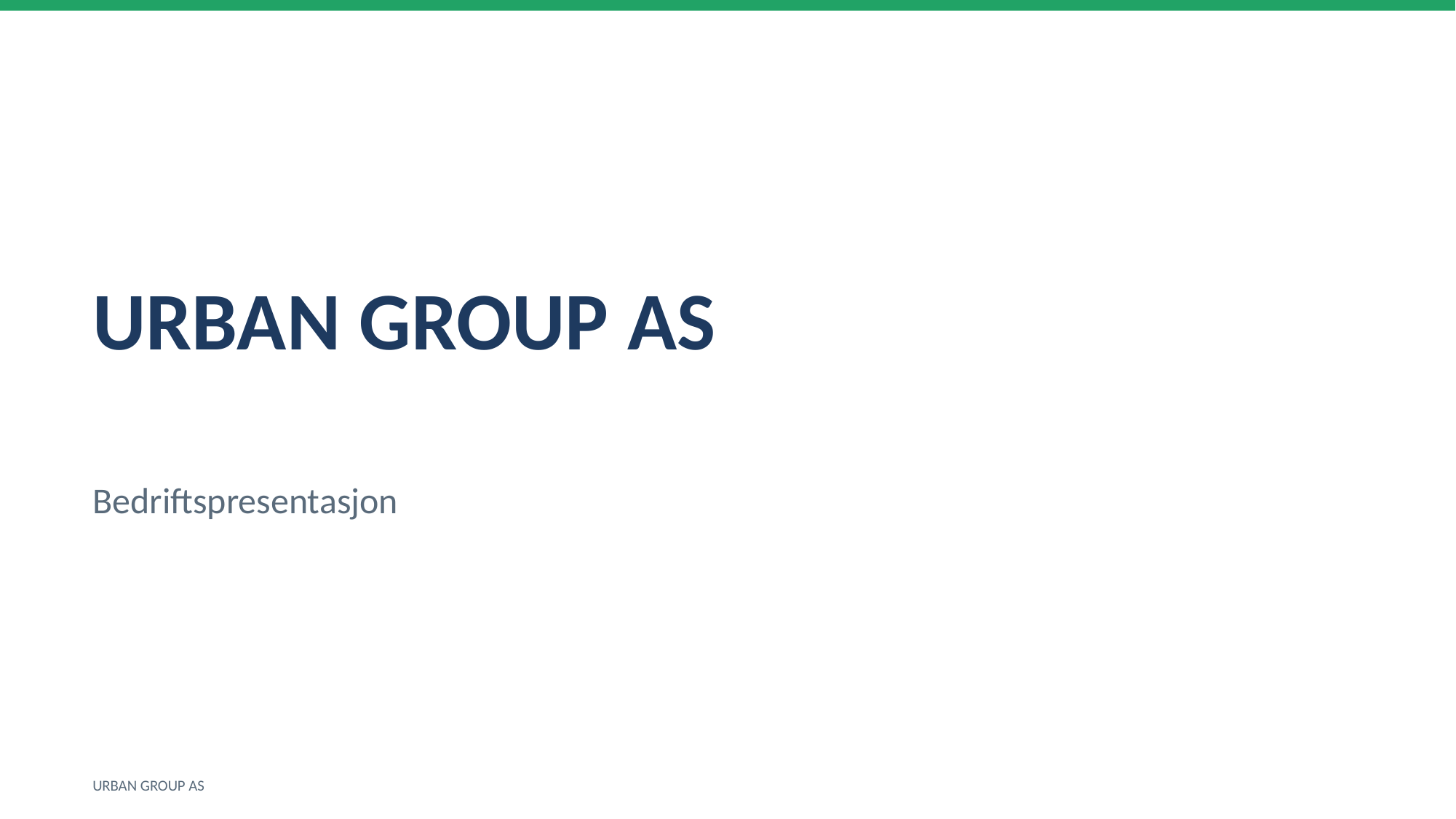

URBAN GROUP AS
Bedriftspresentasjon
URBAN GROUP AS